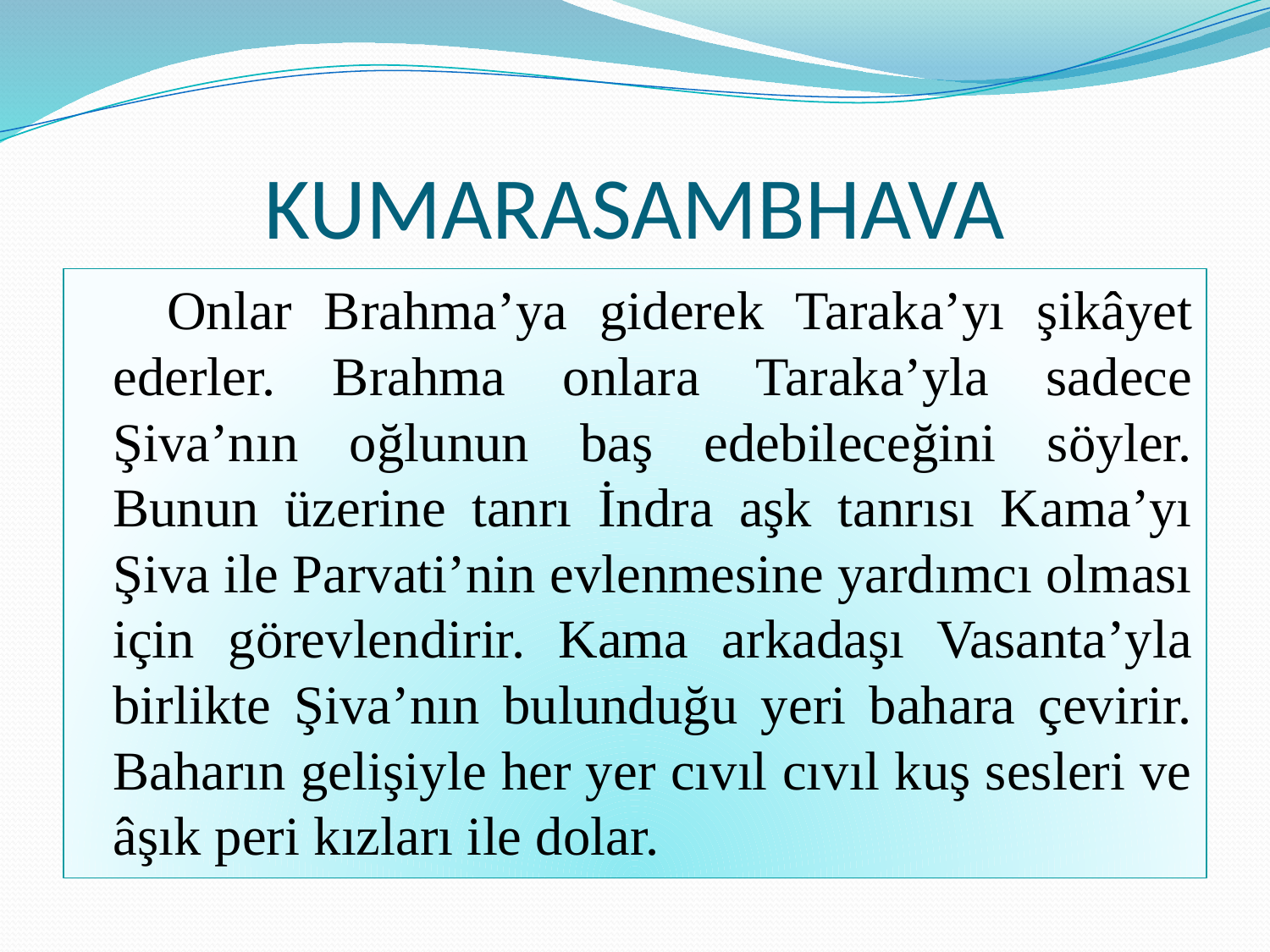

# KUMARASAMBHAVA
   Onlar Brahma’ya giderek Taraka’yı şikâyet ederler. Brahma onlara Taraka’yla sadece Şiva’nın oğlunun baş edebileceğini söyler. Bunun üzerine tanrı İndra aşk tanrısı Kama’yı Şiva ile Parvati’nin evlenmesine yardımcı olması için görevlendirir. Kama arkadaşı Vasanta’yla birlikte Şiva’nın bulunduğu yeri bahara çevirir. Baharın gelişiyle her yer cıvıl cıvıl kuş sesleri ve âşık peri kızları ile dolar.